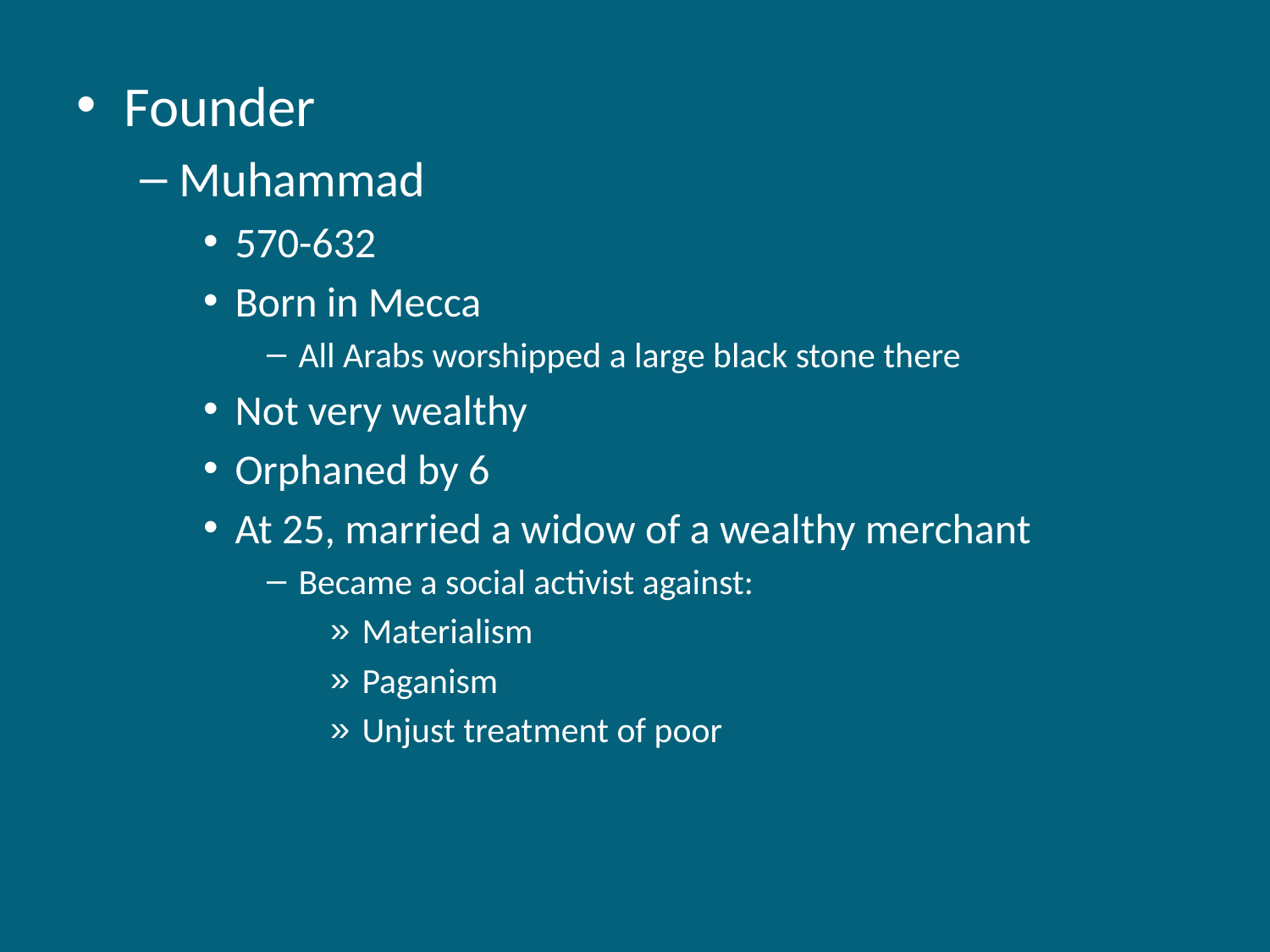

Founder
Muhammad
570-632
Born in Mecca
All Arabs worshipped a large black stone there
Not very wealthy
Orphaned by 6
At 25, married a widow of a wealthy merchant
Became a social activist against:
Materialism
Paganism
Unjust treatment of poor